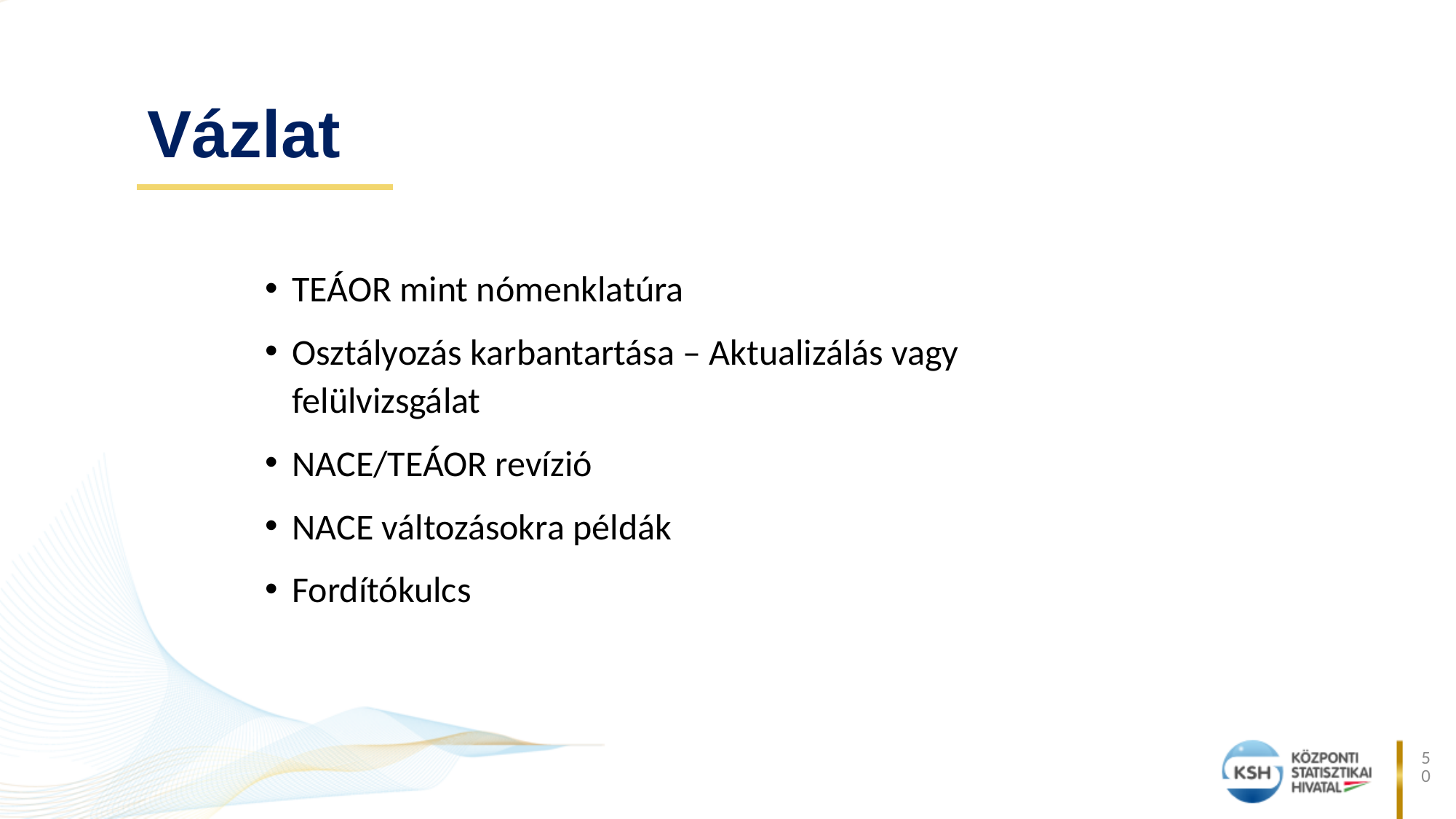

Vázlat
TEÁOR mint nómenklatúra
Osztályozás karbantartása – Aktualizálás vagy felülvizsgálat
NACE/TEÁOR revízió
NACE változásokra példák
Fordítókulcs

50